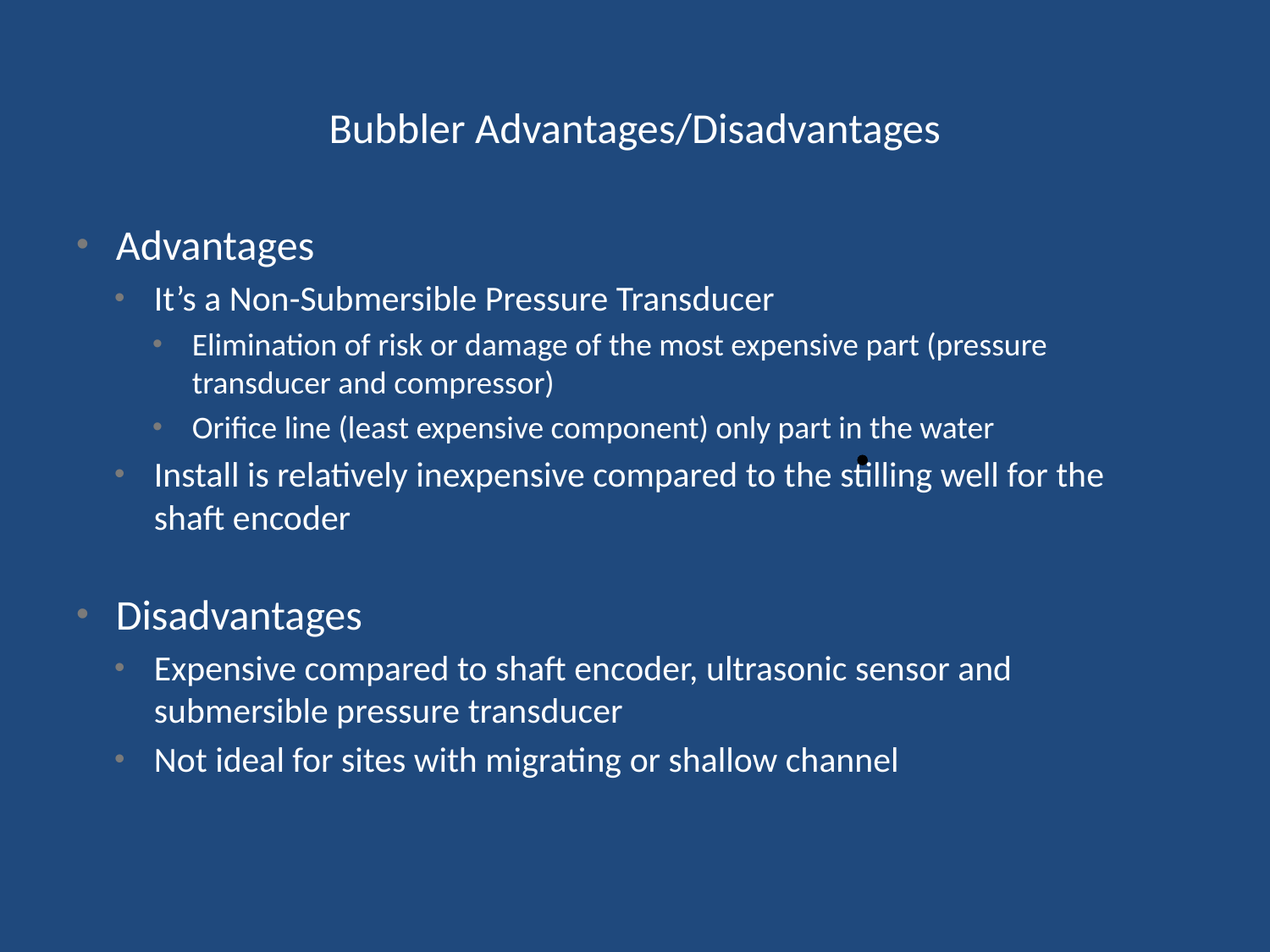

# Bubbler Advantages/Disadvantages
Advantages
It’s a Non-Submersible Pressure Transducer
Elimination of risk or damage of the most expensive part (pressure transducer and compressor)
Orifice line (least expensive component) only part in the water
Install is relatively inexpensive compared to the stilling well for the shaft encoder
Disadvantages
Expensive compared to shaft encoder, ultrasonic sensor and submersible pressure transducer
Not ideal for sites with migrating or shallow channel